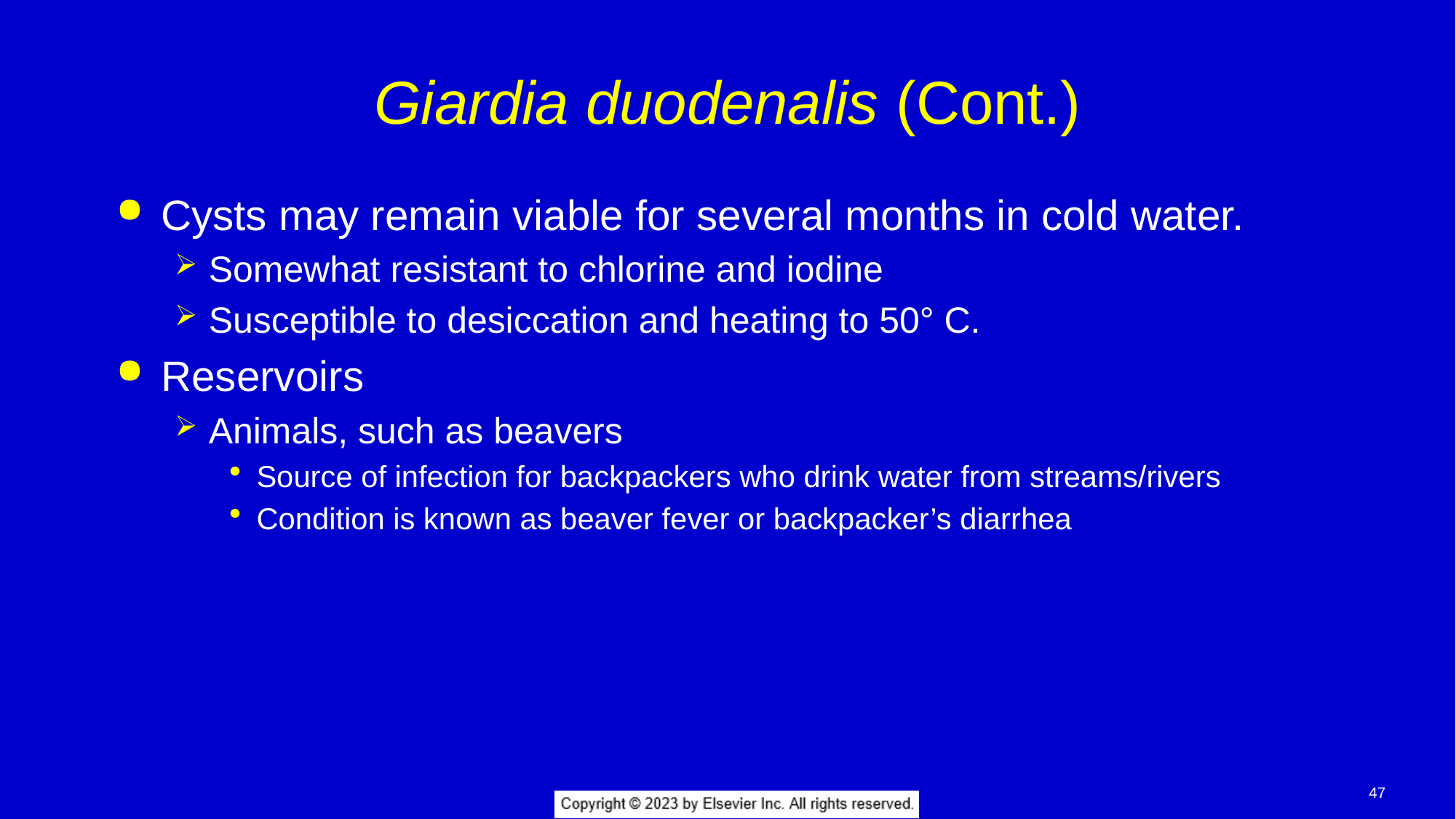

# Giardia duodenalis (Cont.)
Cysts may remain viable for several months in cold water.
Somewhat resistant to chlorine and iodine
Susceptible to desiccation and heating to 50° C.
Reservoirs
Animals, such as beavers
Source of infection for backpackers who drink water from streams/rivers
Condition is known as beaver fever or backpacker’s diarrhea